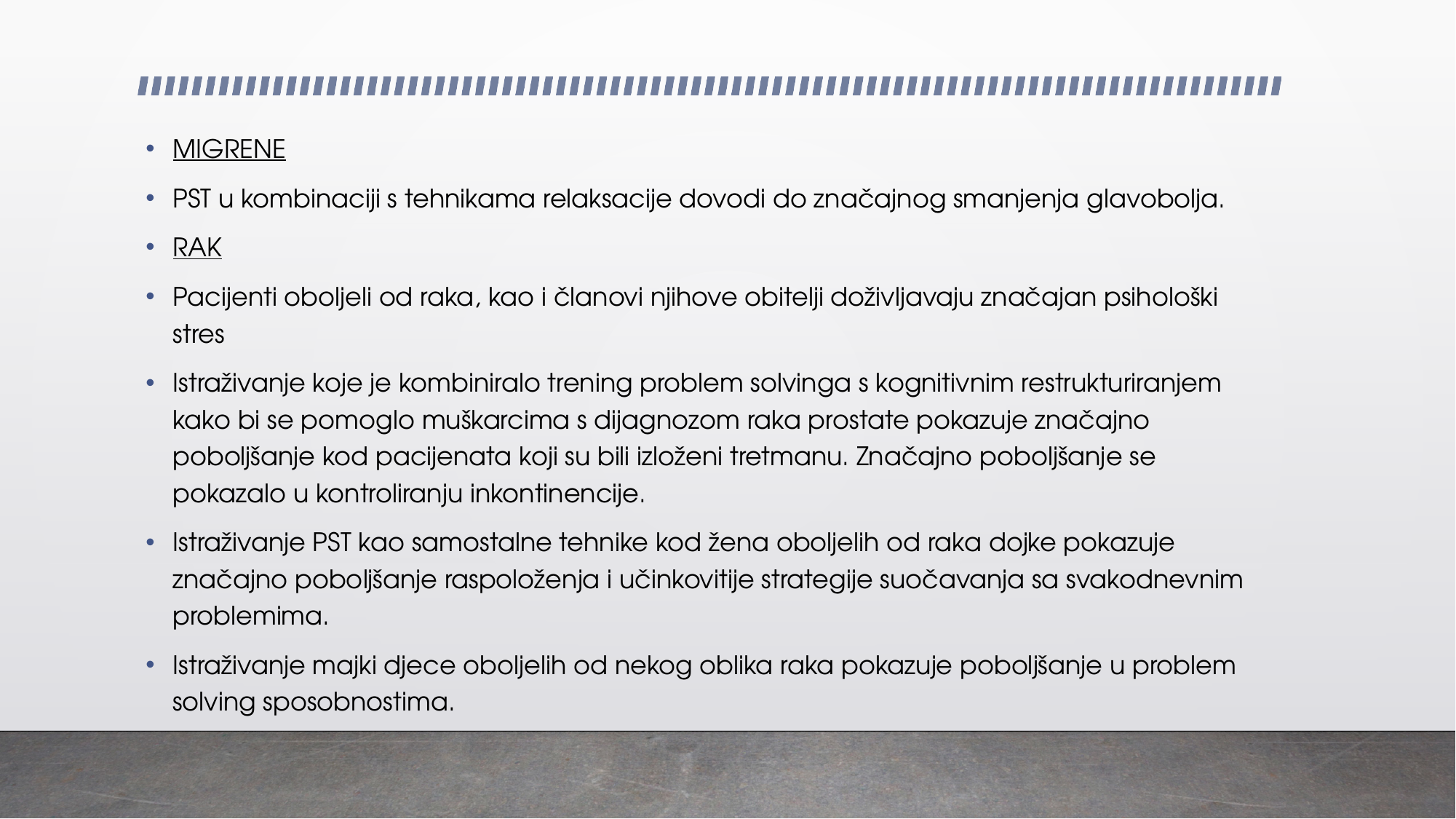

MIGRENE
PST u kombinaciji s tehnikama relaksacije dovodi do značajnog smanjenja glavobolja.
RAK
Pacijenti oboljeli od raka, kao i članovi njihove obitelji doživljavaju značajan psihološki stres
Istraživanje koje je kombiniralo trening problem solvinga s kognitivnim restrukturiranjem kako bi se pomoglo muškarcima s dijagnozom raka prostate pokazuje značajno poboljšanje kod pacijenata koji su bili izloženi tretmanu. Značajno poboljšanje se pokazalo u kontroliranju inkontinencije.
Istraživanje PST kao samostalne tehnike kod žena oboljelih od raka dojke pokazuje značajno poboljšanje raspoloženja i učinkovitije strategije suočavanja sa svakodnevnim problemima.
Istraživanje majki djece oboljelih od nekog oblika raka pokazuje poboljšanje u problem solving sposobnostima.